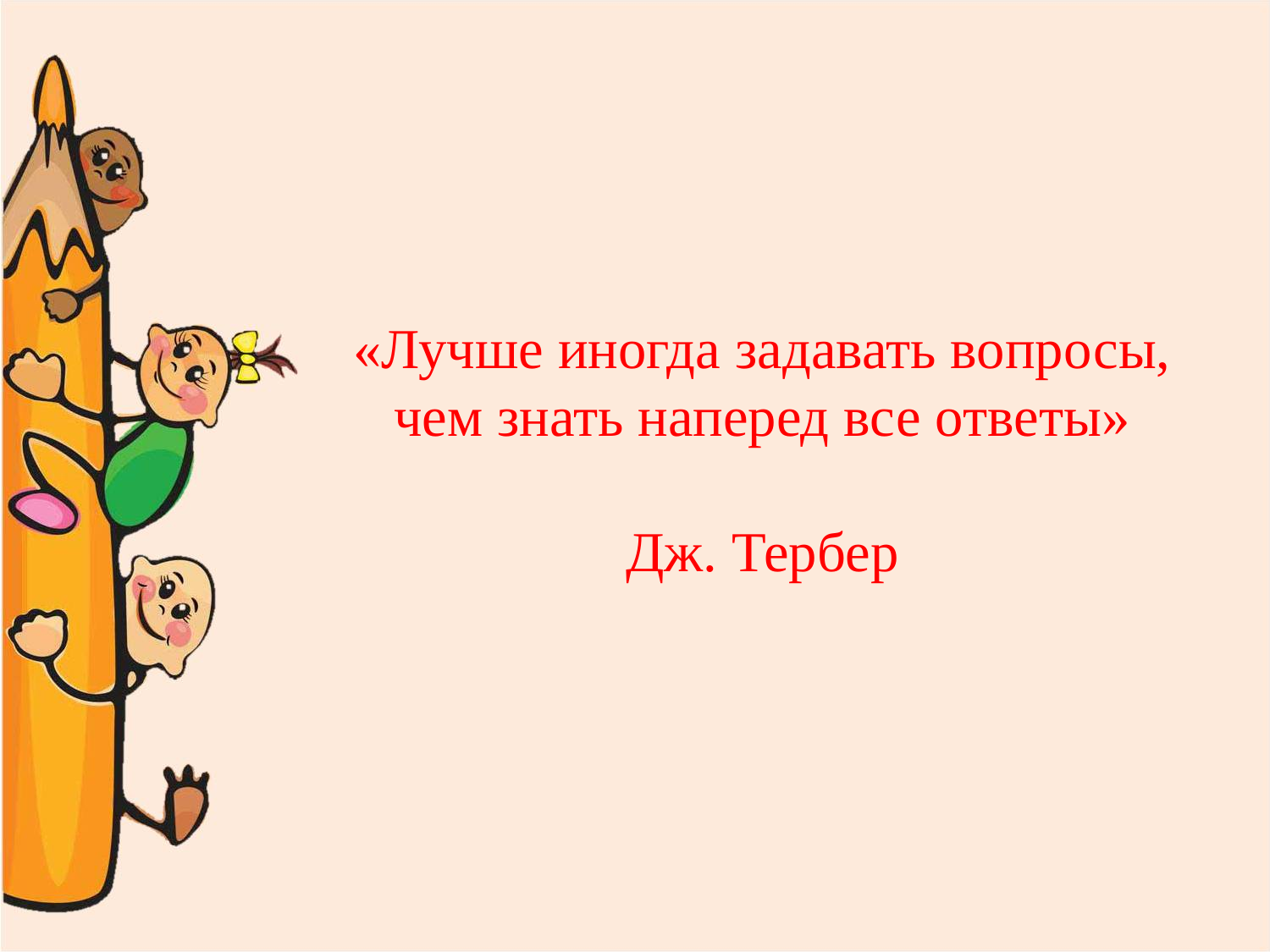

«Лучше иногда задавать вопросы, чем знать наперед все ответы»
                                                           Дж. Тербер